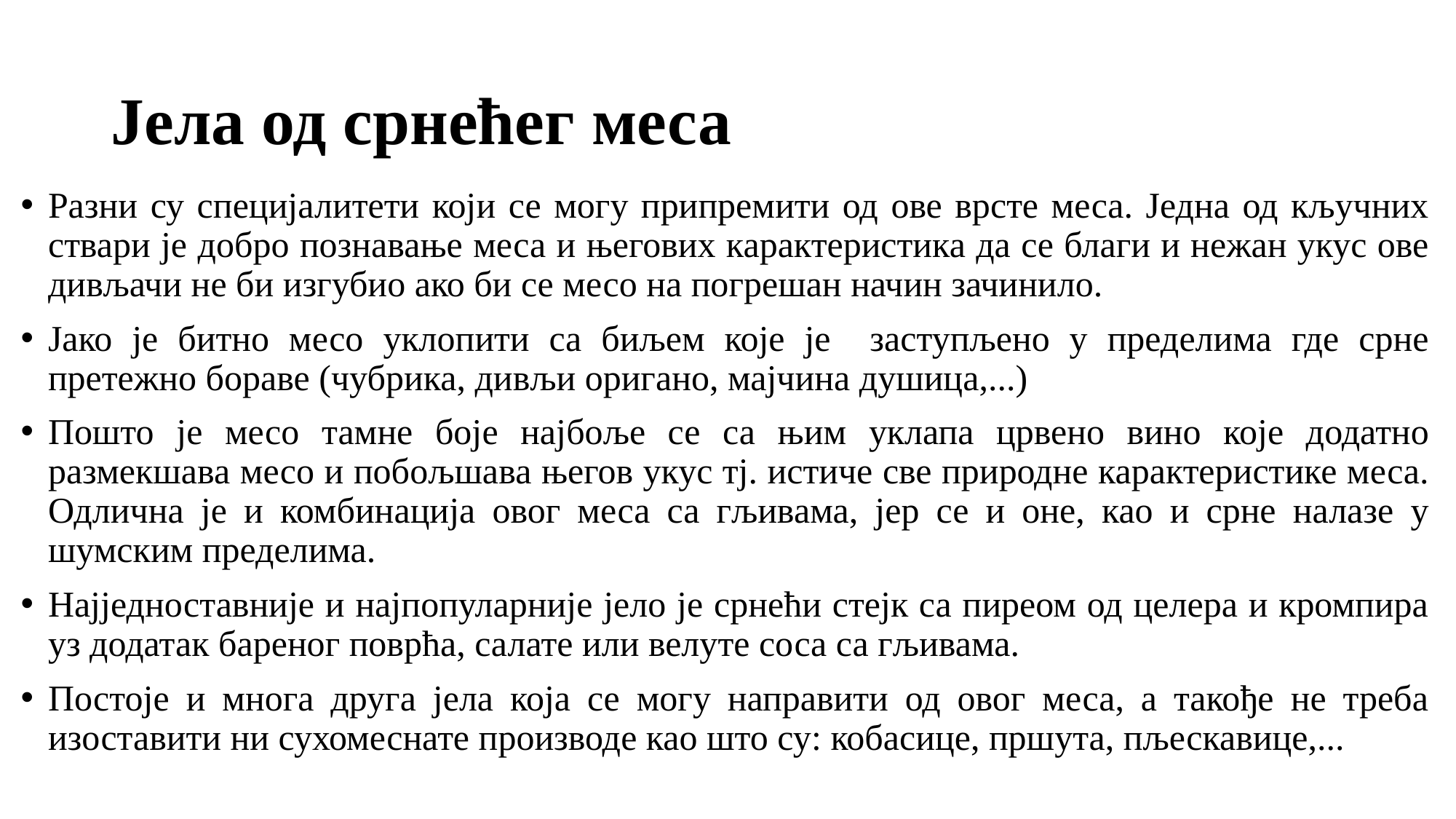

# Јела од срнећег меса
Разни су специјалитети који се могу припремити од ове врсте меса. Једна од кључних ствари је добро познавање меса и његових карактеристика да се благи и нежан укус ове дивљачи не би изгубио ако би се месо на погрешан начин зачинило.
Јако је битно месо уклопити са биљем које је  заступљено у пределима где срне претежно бораве (чубрика, дивљи оригано, мајчина душица,...)
Пошто је месо тамне боје најбоље се са њим уклапа црвено вино које додатно размекшава месо и побољшава његов укус тј. истиче све природне карактеристике меса. Одлична је и комбинација овог меса са гљивама, јер се и оне, као и срне налазе у шумским пределима.
Најједноставније и најпопуларније јело је срнећи стејк са пиреом од целера и кромпира уз додатак бареног поврћа, салате или велуте соса са гљивама.
Постоје и многа друга јела која се могу направити од овог меса, а такође не треба изоставити ни сухомеснате производе као што су: кобасице, пршута, пљескавице,...